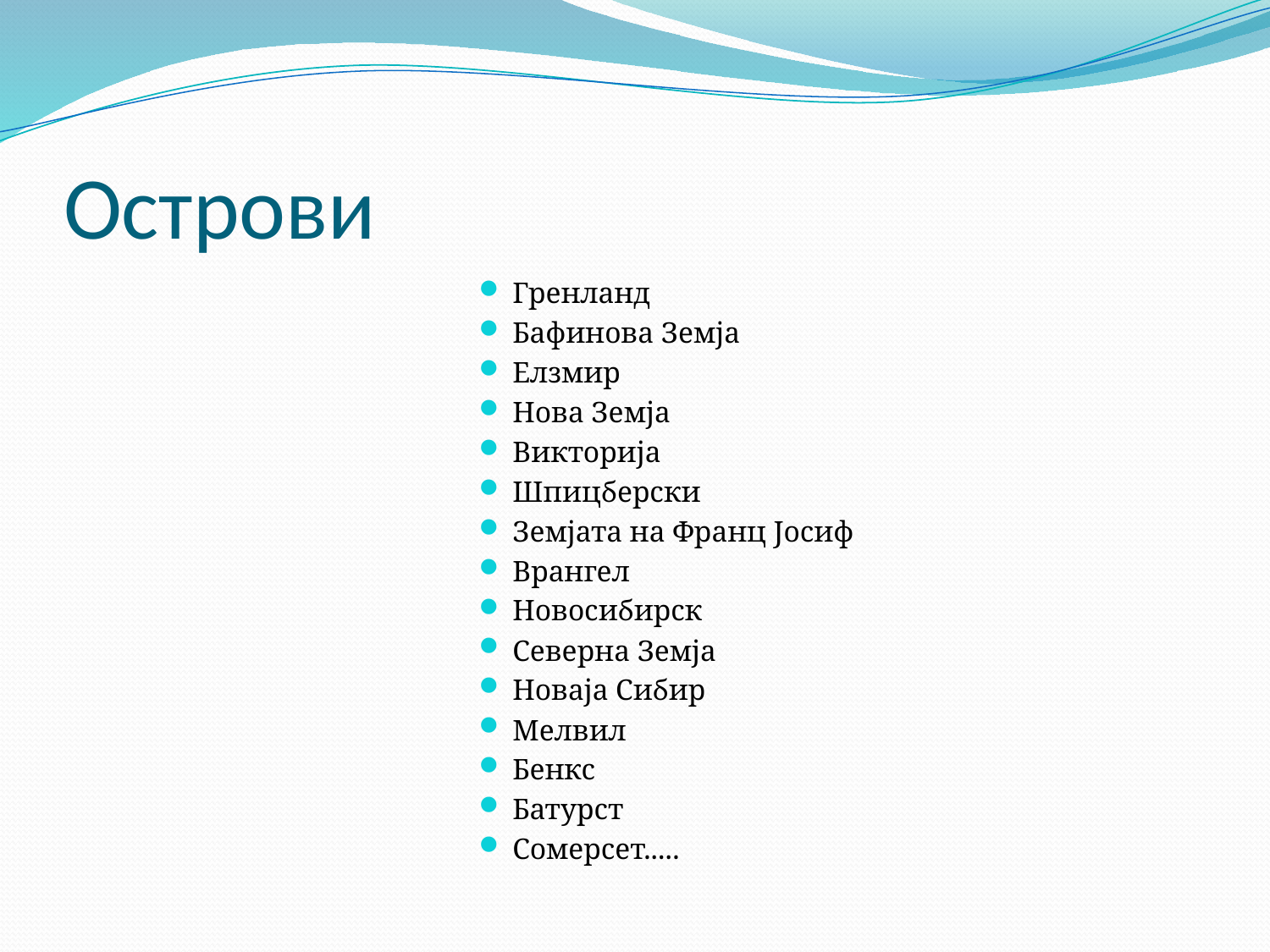

# Острови
Гренланд
Бафинова Земја
Елзмир
Нова Земја
Викторија
Шпицберски
Земјата на Франц Јосиф
Врангел
Новосибирск
Северна Земја
Новаја Сибир
Мелвил
Бенкс
Батурст
Сомерсет.....